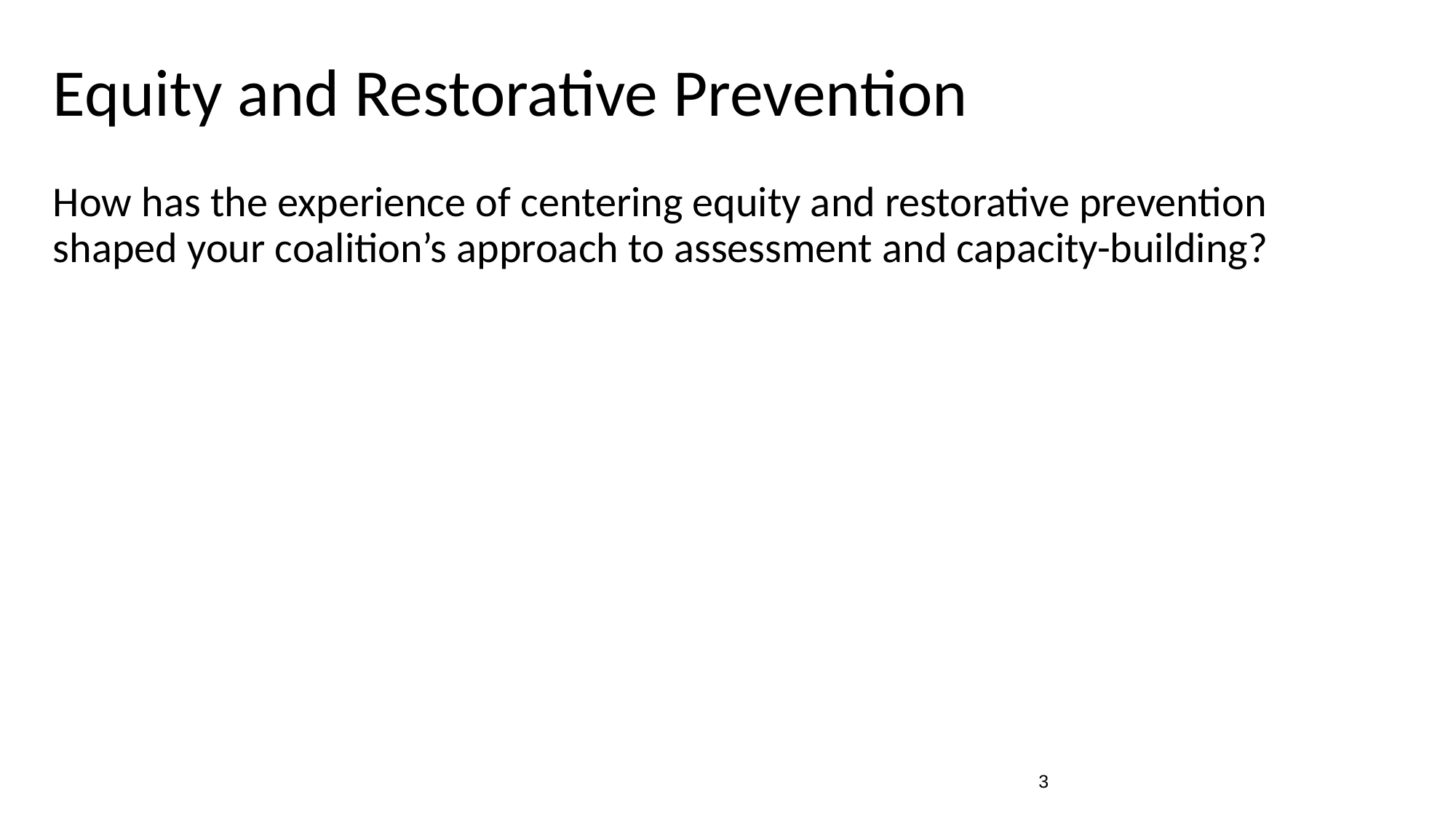

# Equity and Restorative Prevention
How has the experience of centering equity and restorative prevention shaped your coalition’s approach to assessment and capacity-building?

3